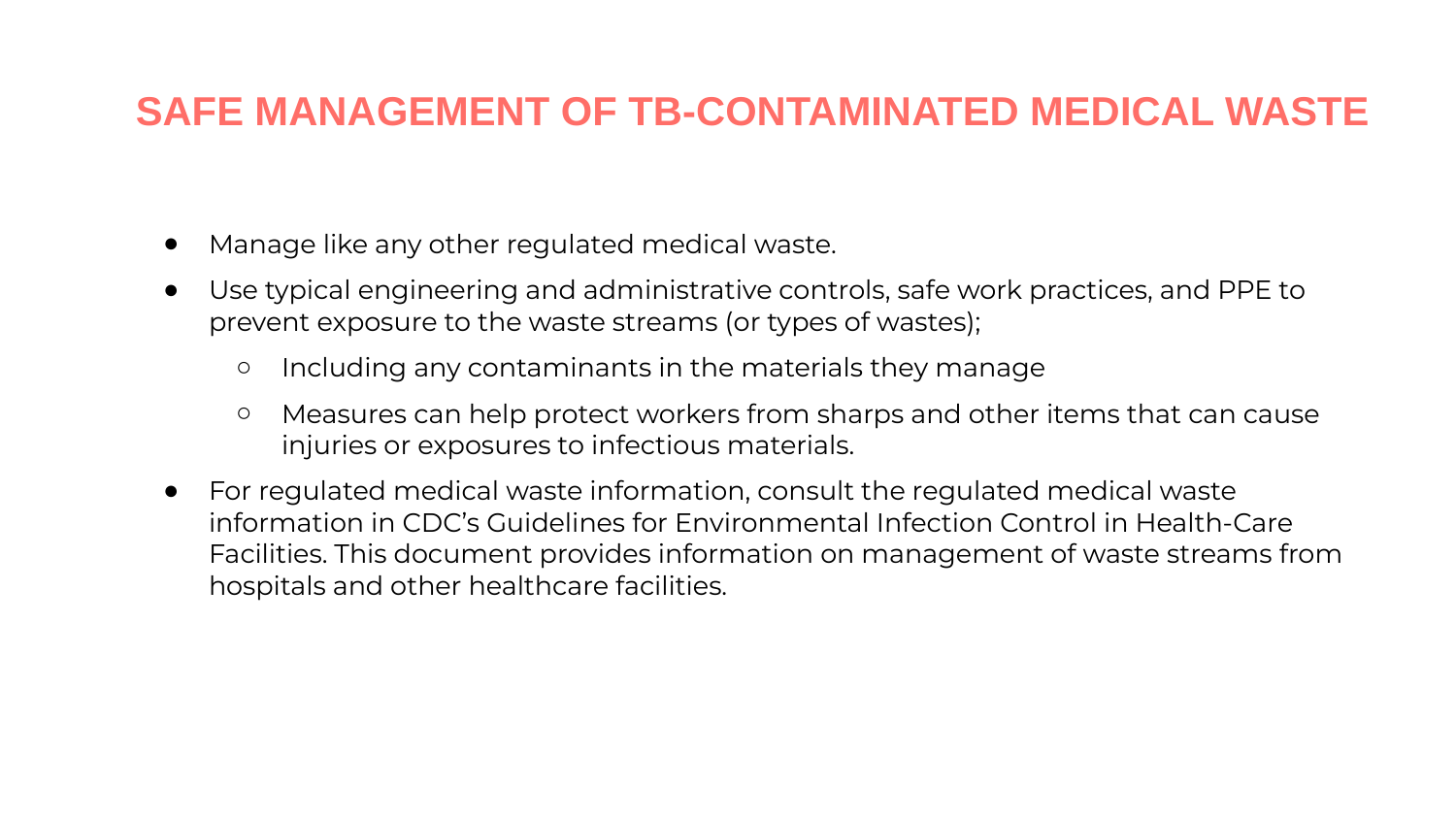

# SAFE MANAGEMENT OF TB-CONTAMINATED MEDICAL WASTE
Manage like any other regulated medical waste.
Use typical engineering and administrative controls, safe work practices, and PPE to prevent exposure to the waste streams (or types of wastes);
Including any contaminants in the materials they manage
Measures can help protect workers from sharps and other items that can cause injuries or exposures to infectious materials.
For regulated medical waste information, consult the regulated medical waste information in CDC’s Guidelines for Environmental Infection Control in Health-Care Facilities. This document provides information on management of waste streams from hospitals and other healthcare facilities.